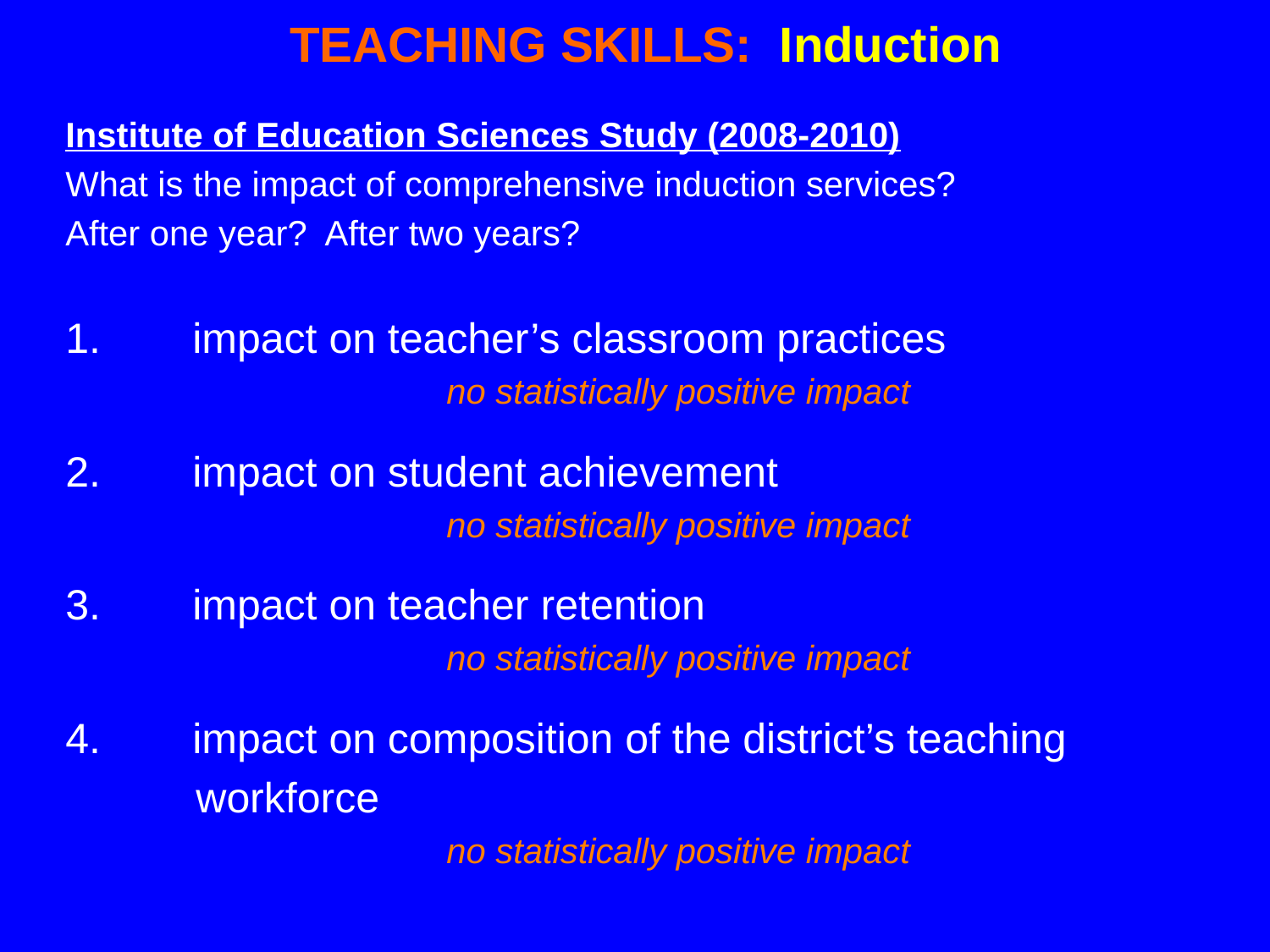

# TEACHING SKILLS:  Induction
Institute of Education Sciences Study (2008-2010)
What is the impact of comprehensive induction services?
After one year?  After two years?

  	impact on teacher’s classroom practices
			no statistically positive impact

2.	impact on student achievement
			no statistically positive impact

3.	impact on teacher retention
			no statistically positive impact

4.	impact on composition of the district’s teaching
           workforce
			no statistically positive impact